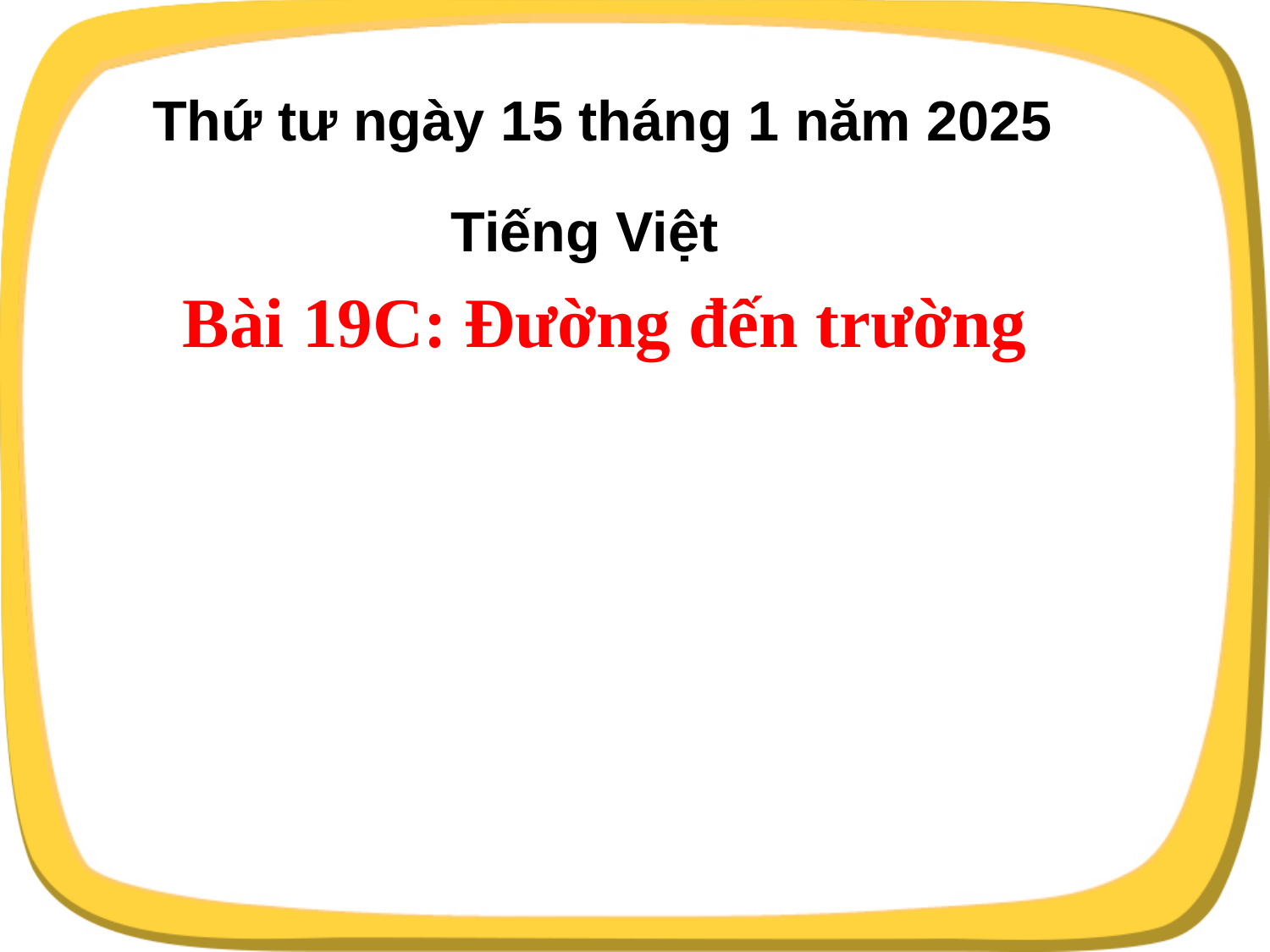

Thứ tư ngày 15 tháng 1 năm 2025
Tiếng Việt
Bài 19C: Đường đến trường